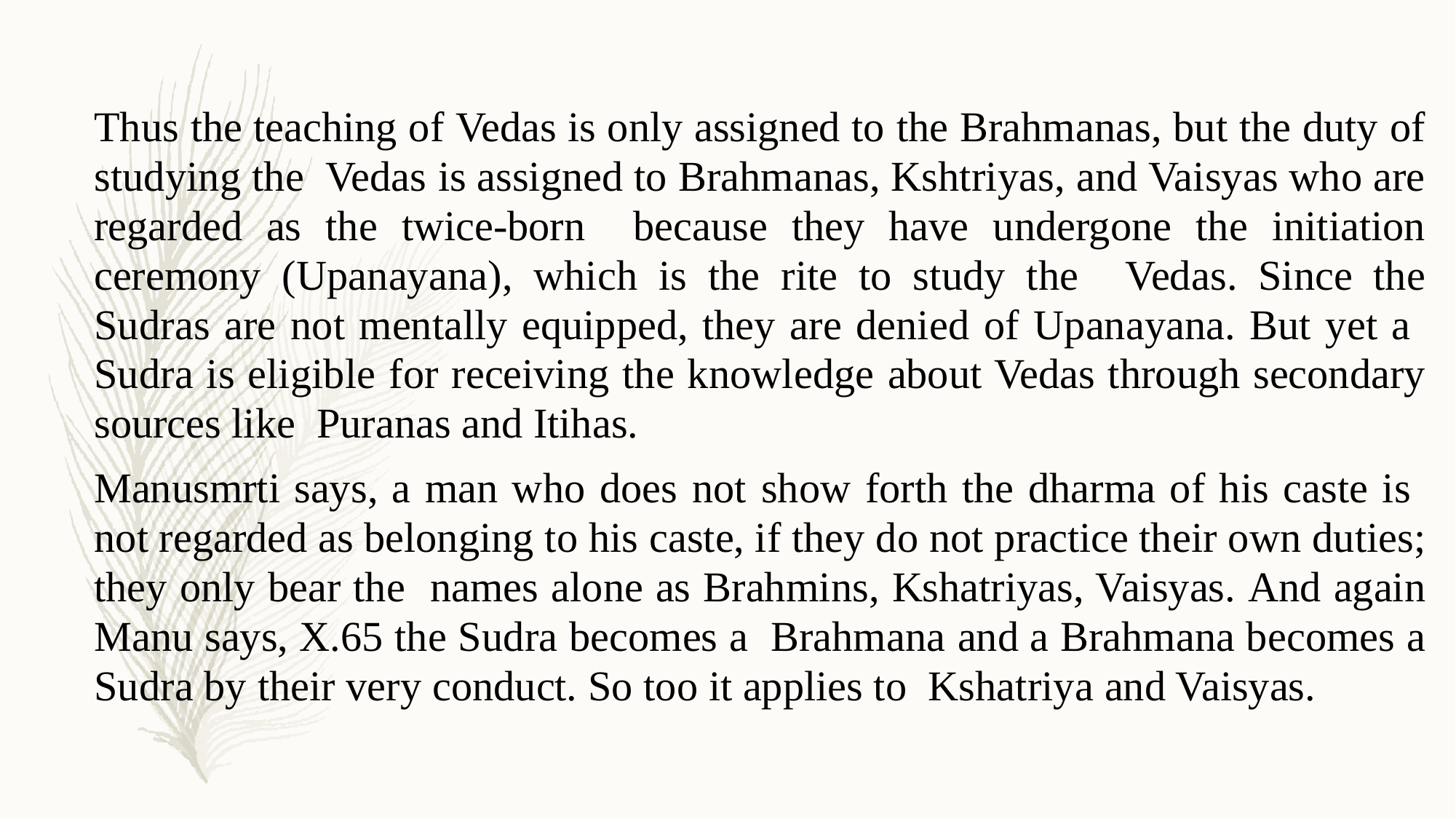

Thus the teaching of Vedas is only assigned to the Brahmanas, but the duty of studying the  Vedas is assigned to Brahmanas, Kshtriyas, and Vaisyas who are regarded as the twice-born  because they have undergone the initiation ceremony (Upanayana), which is the rite to study the  Vedas. Since the Sudras are not mentally equipped, they are denied of Upanayana. But yet a  Sudra is eligible for receiving the knowledge about Vedas through secondary sources like  Puranas and Itihas.
Manusmrti says, a man who does not show forth the dharma of his caste is  not regarded as belonging to his caste, if they do not practice their own duties; they only bear the  names alone as Brahmins, Kshatriyas, Vaisyas. And again Manu says, X.65 the Sudra becomes a  Brahmana and a Brahmana becomes a Sudra by their very conduct. So too it applies to  Kshatriya and Vaisyas.